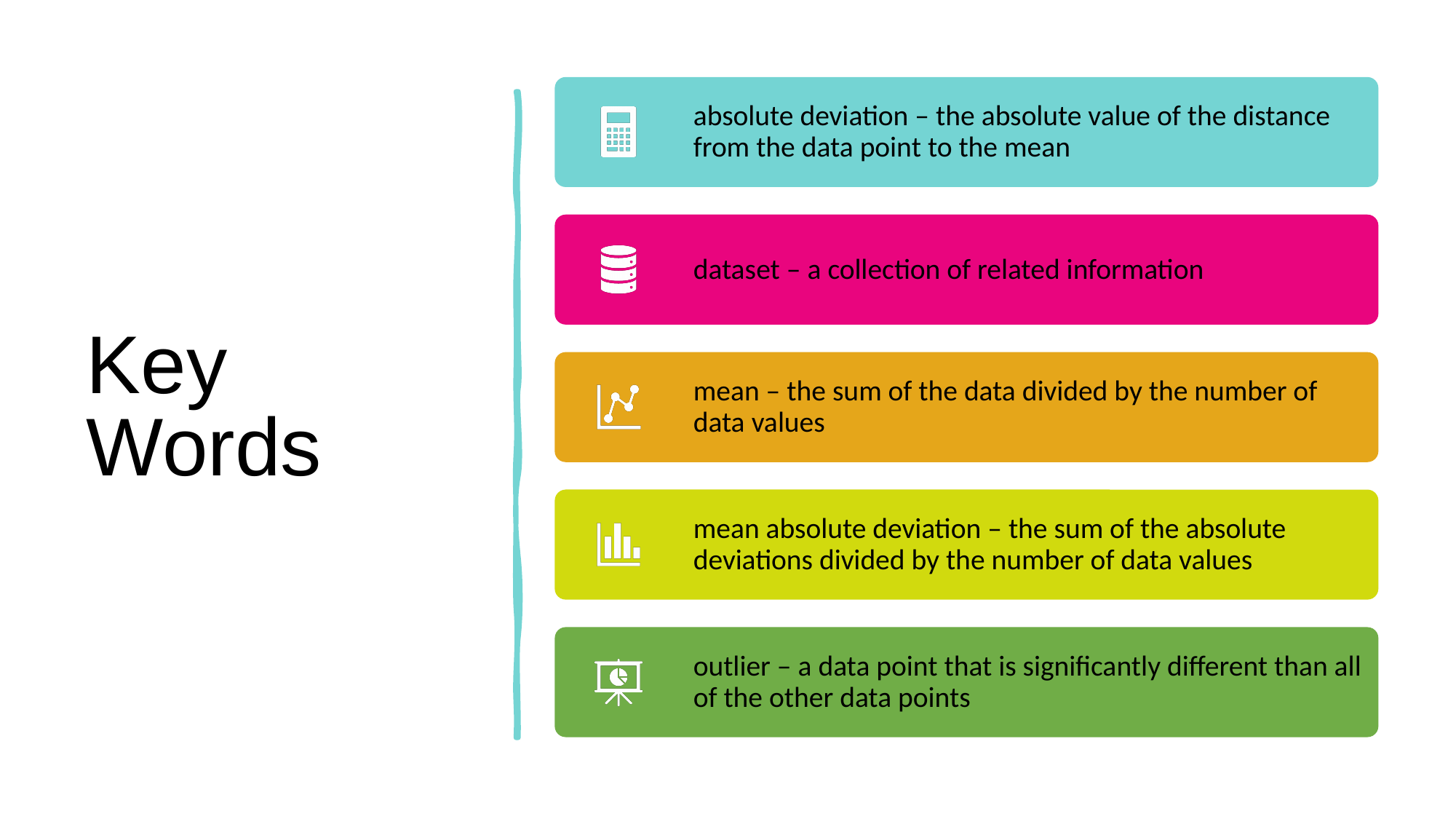

absolute deviation – the absolute value of the distance from the data point to the mean
dataset – a collection of related information
mean – the sum of the data divided by the number of data values
mean absolute deviation – the sum of the absolute deviations divided by the number of data values
outlier – a data point that is significantly different than all of the other data points
# Key Words